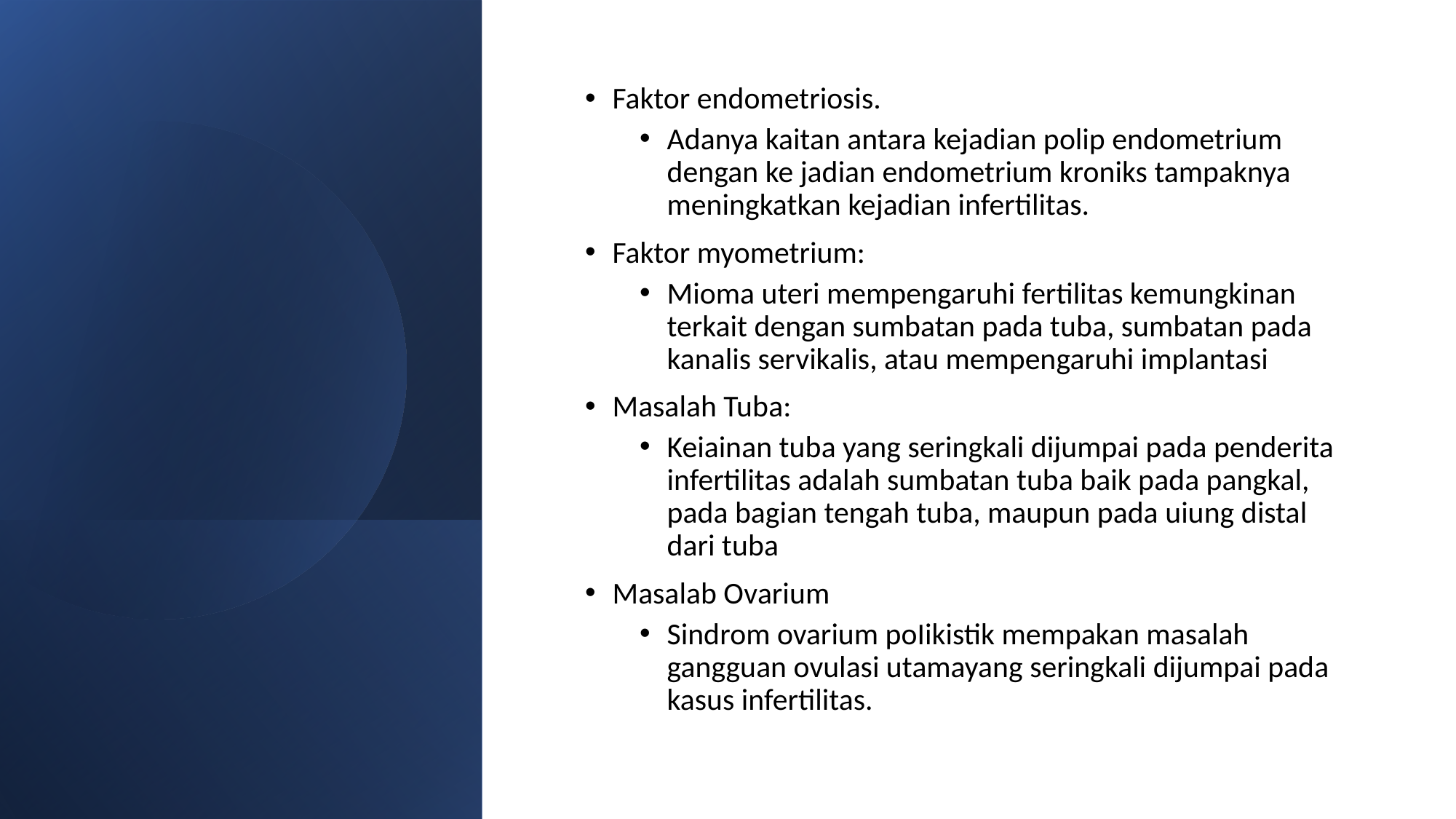

#
Faktor endometriosis.
Adanya kaitan antara kejadian polip endometrium dengan ke jadian endometrium kroniks tampaknya meningkatkan kejadian infertilitas.
Faktor myometrium:
Mioma uteri mempengaruhi fertilitas kemungkinan terkait dengan sumbatan pada tuba, sumbatan pada kanalis servikalis, atau mempengaruhi implantasi
Masalah Tuba:
Keiainan tuba yang seringkali dijumpai pada penderita infertilitas adalah sumbatan tuba baik pada pangkal, pada bagian tengah tuba, maupun pada uiung distal dari tuba
Masalab Ovarium
Sindrom ovarium poIikistik mempakan masalah gangguan ovulasi utamayang seringkali dijumpai pada kasus infertilitas.